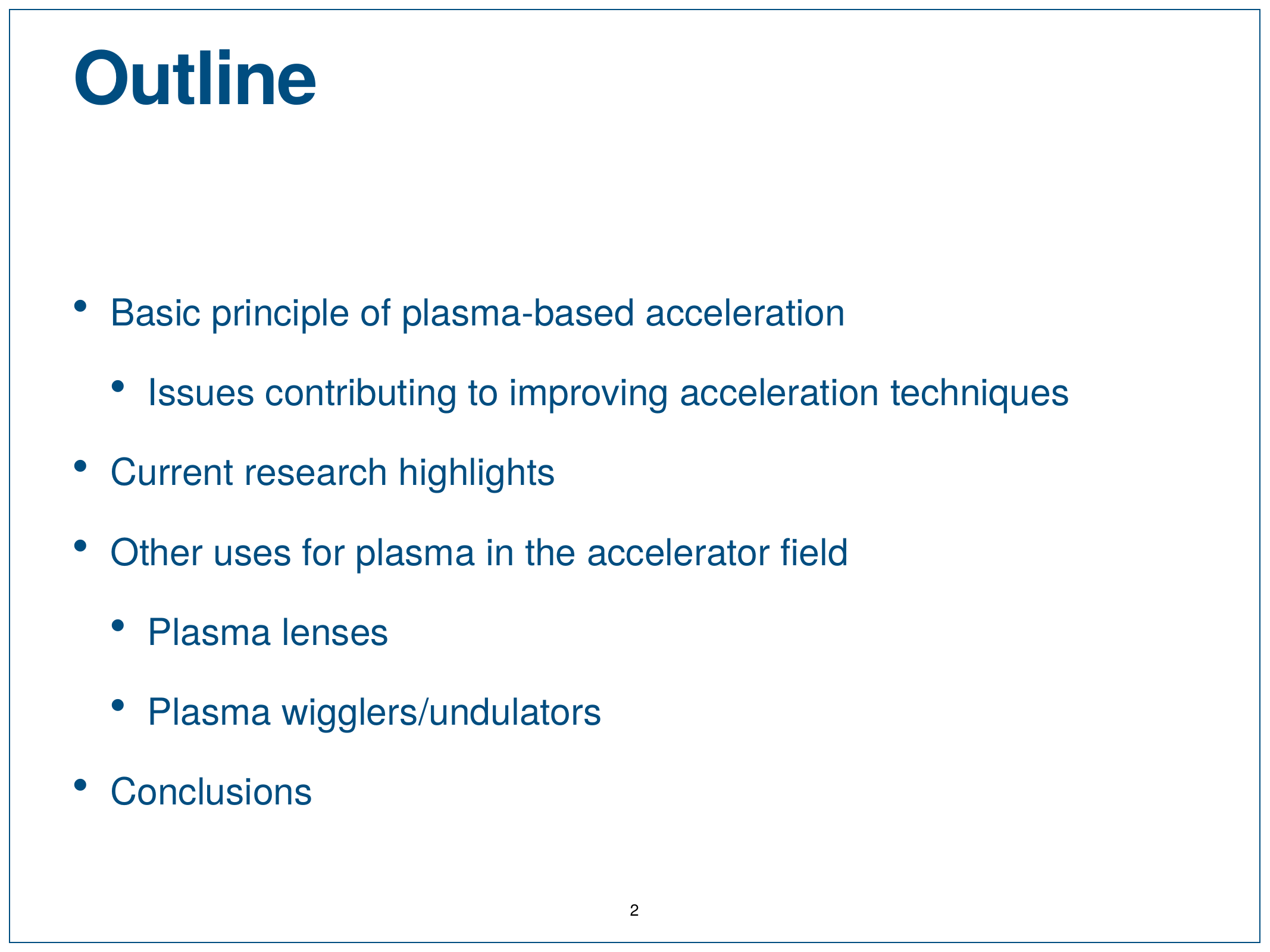

# Outline

Basic principle of plasma-based acceleration
Issues contributing to improving acceleration techniques
Current research highlights
Other uses for plasma in the accelerator field
Plasma lenses
Plasma wigglers/undulators
Conclusions
2